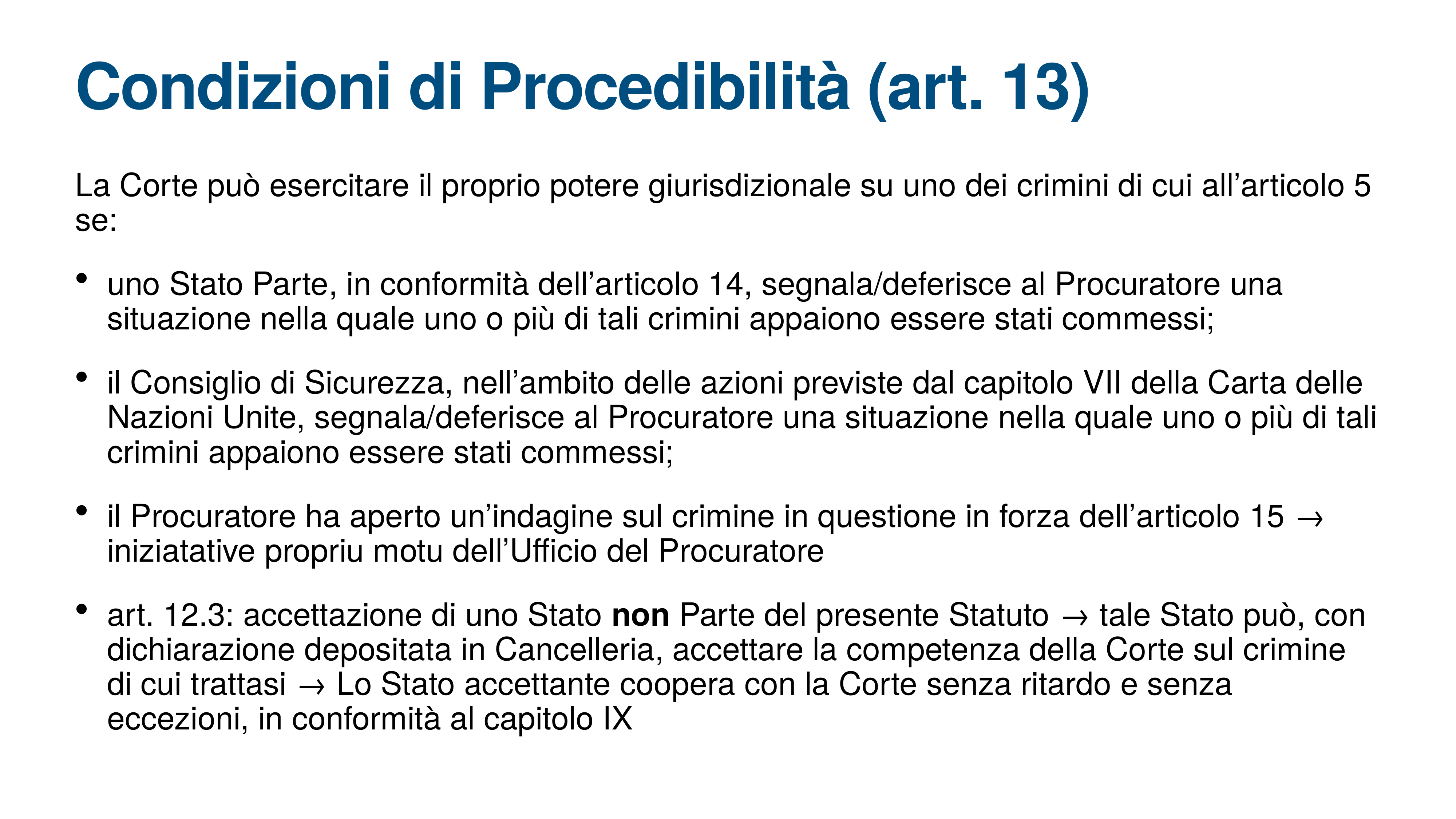

# Condizioni di Procedibilità (art. 13)
La Corte può esercitare il proprio potere giurisdizionale su uno dei crimini di cui all’articolo 5 se:
uno Stato Parte, in conformità dell’articolo 14, segnala/deferisce al Procuratore una situazione nella quale uno o più di tali crimini appaiono essere stati commessi;
il Consiglio di Sicurezza, nell’ambito delle azioni previste dal capitolo VII della Carta delle Nazioni Unite, segnala/deferisce al Procuratore una situazione nella quale uno o più di tali crimini appaiono essere stati commessi;
il Procuratore ha aperto un’indagine sul crimine in questione in forza dell’articolo 15 → iniziatative propriu motu dell’Ufficio del Procuratore
art. 12.3: accettazione di uno Stato non Parte del presente Statuto → tale Stato può, con dichiarazione depositata in Cancelleria, accettare la competenza della Corte sul crimine di cui trattasi → Lo Stato accettante coopera con la Corte senza ritardo e senza eccezioni, in conformità al capitolo IX